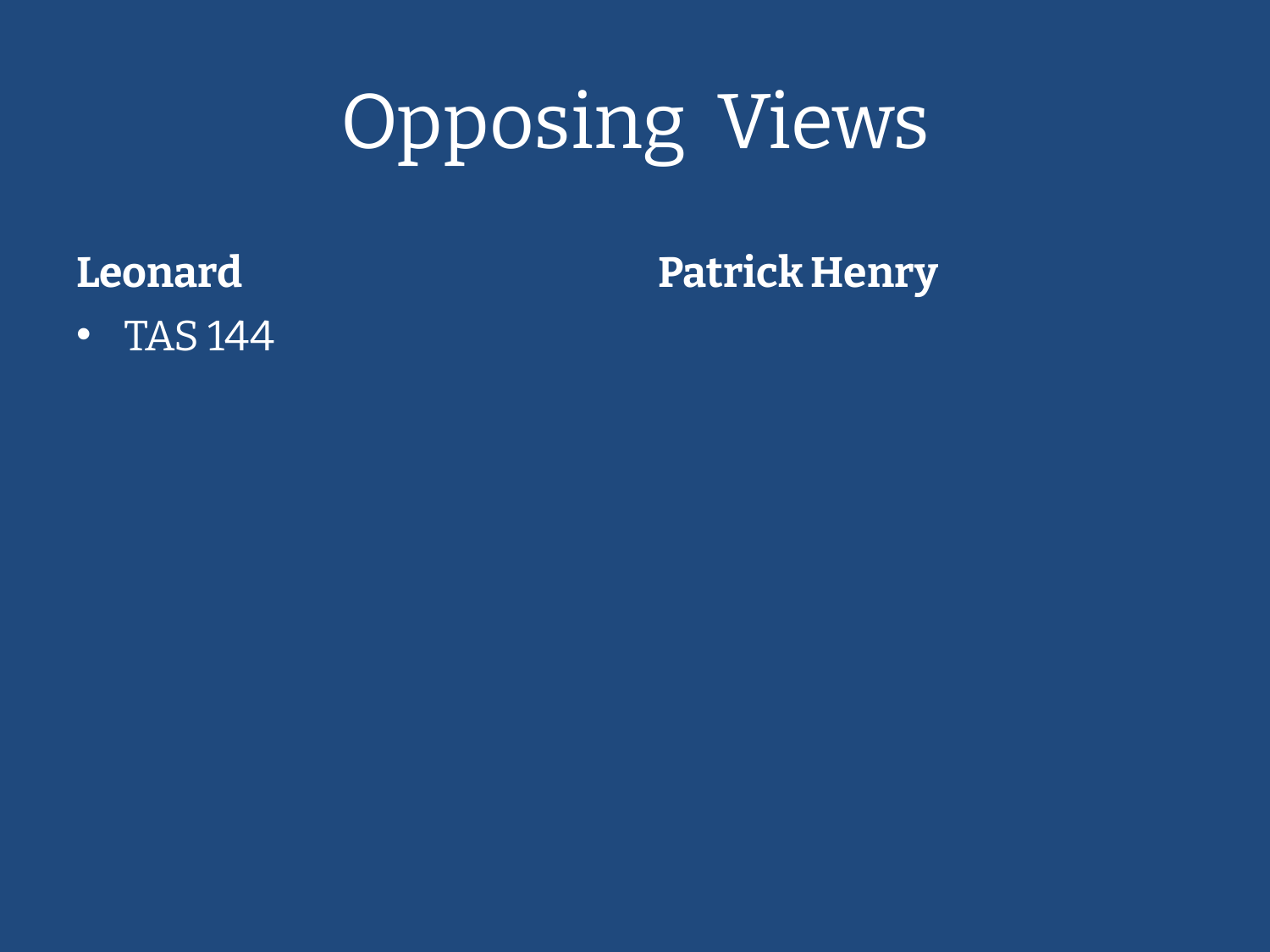

# Opposing  Views
Leonard
Patrick Henry
TAS 144